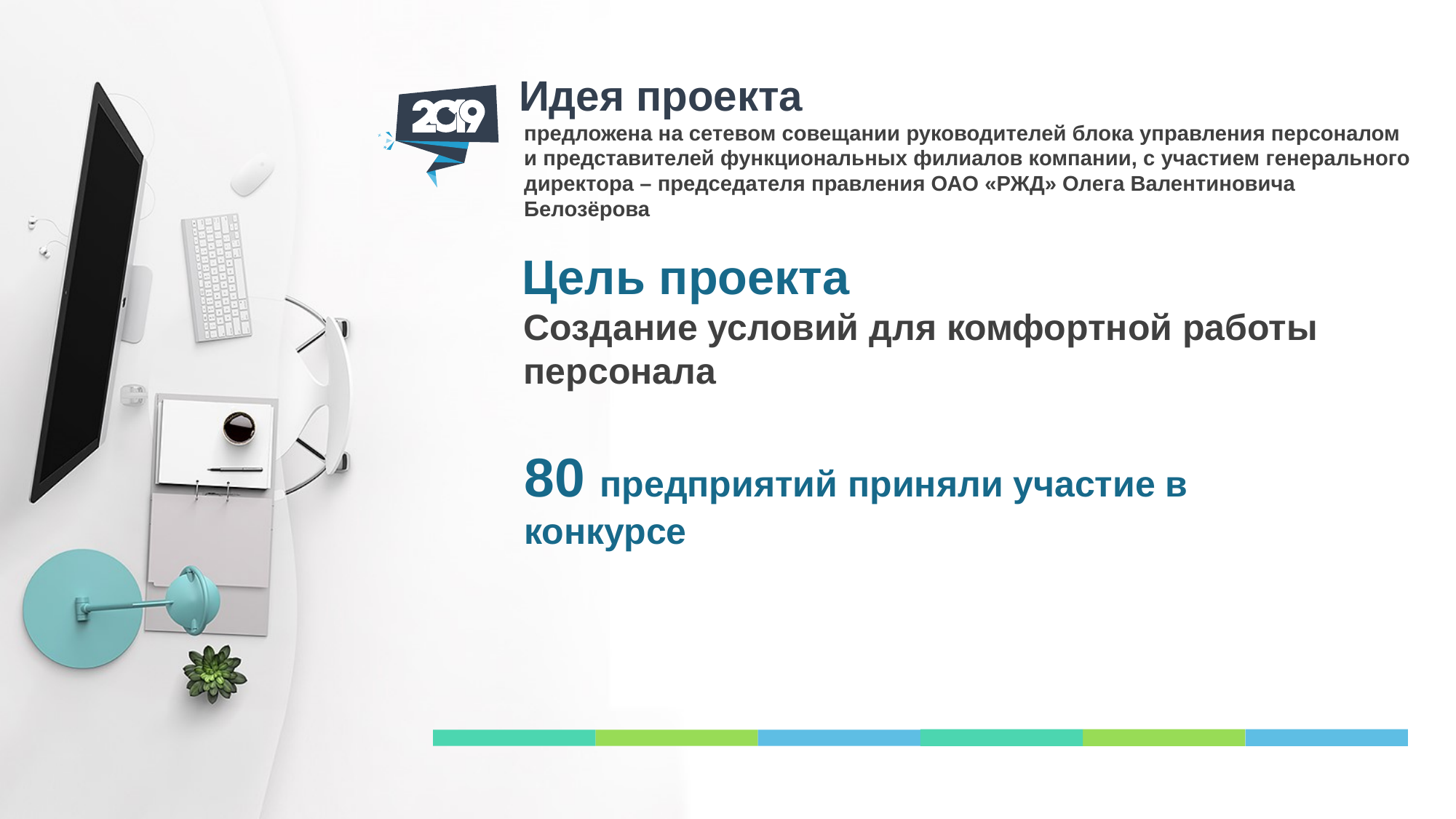

Идея проекта

предложена на сетевом совещании руководителей блока управления персоналом и представителей функциональных филиалов компании, с участием генерального директора – председателя правления ОАО «РЖД» Олега Валентиновича Белозёрова
Цель проекта
Создание условий для комфортной работы персонала

80 предприятий приняли участие в конкурсе